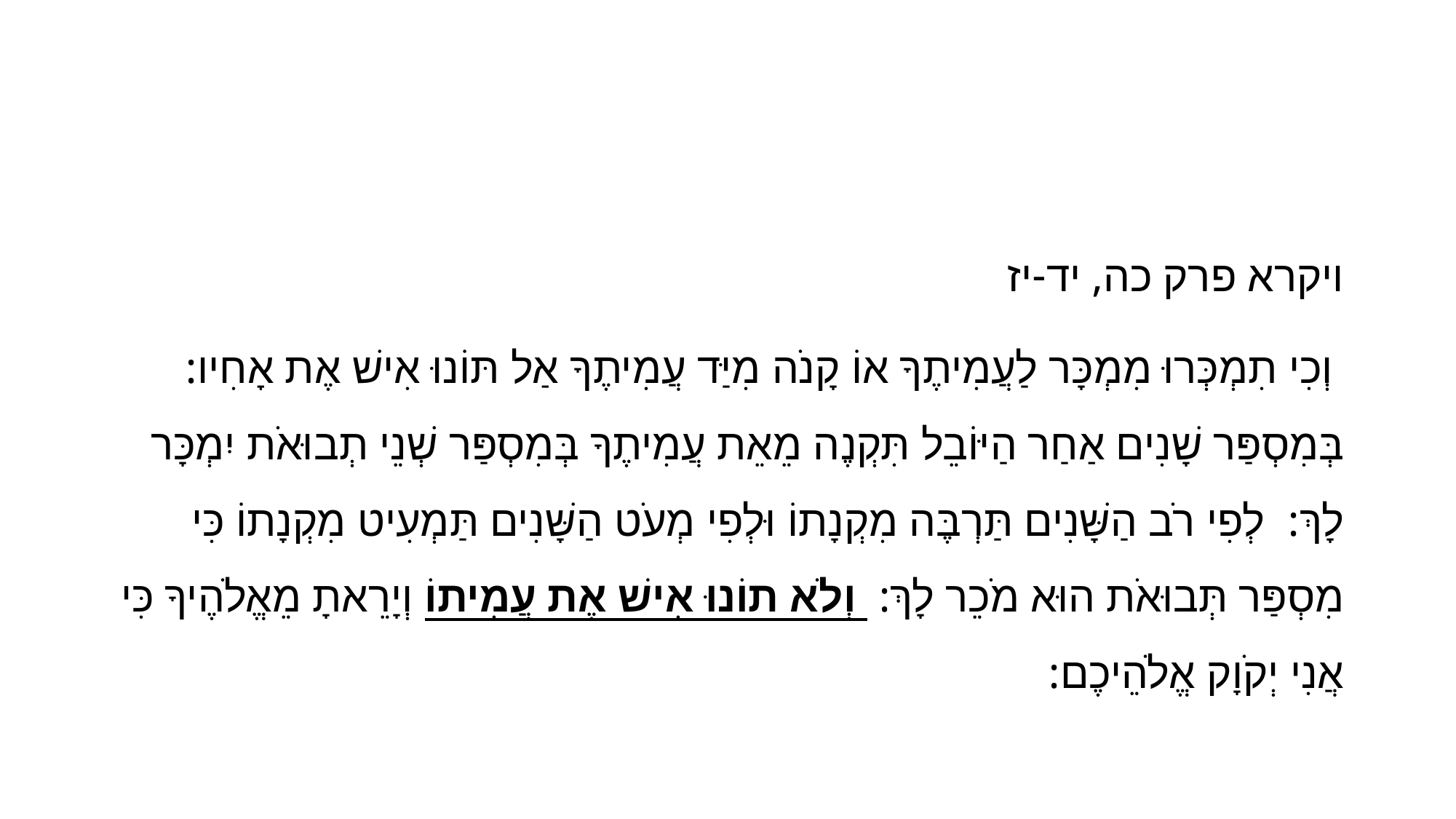

#
ויקרא פרק כה, יד-יז
 וְכִי תִמְכְּרוּ מִמְכָּר לַעֲמִיתֶךָ אוֹ קָנֹה מִיַּד עֲמִיתֶךָ אַל תּוֹנוּ אִישׁ אֶת אָחִיו:  בְּמִסְפַּר שָׁנִים אַחַר הַיּוֹבֵל תִּקְנֶה מֵאֵת עֲמִיתֶךָ בְּמִסְפַּר שְׁנֵי תְבוּאֹת יִמְכָּר לָךְ:  לְפִי רֹב הַשָּׁנִים תַּרְבֶּה מִקְנָתוֹ וּלְפִי מְעֹט הַשָּׁנִים תַּמְעִיט מִקְנָתוֹ כִּי מִסְפַּר תְּבוּאֹת הוּא מֹכֵר לָךְ:  וְלֹא תוֹנוּ אִישׁ אֶת עֲמִיתוֹ וְיָרֵאתָ מֵאֱלֹהֶיךָ כִּי אֲנִי יְקֹוָק אֱלֹהֵיכֶם: